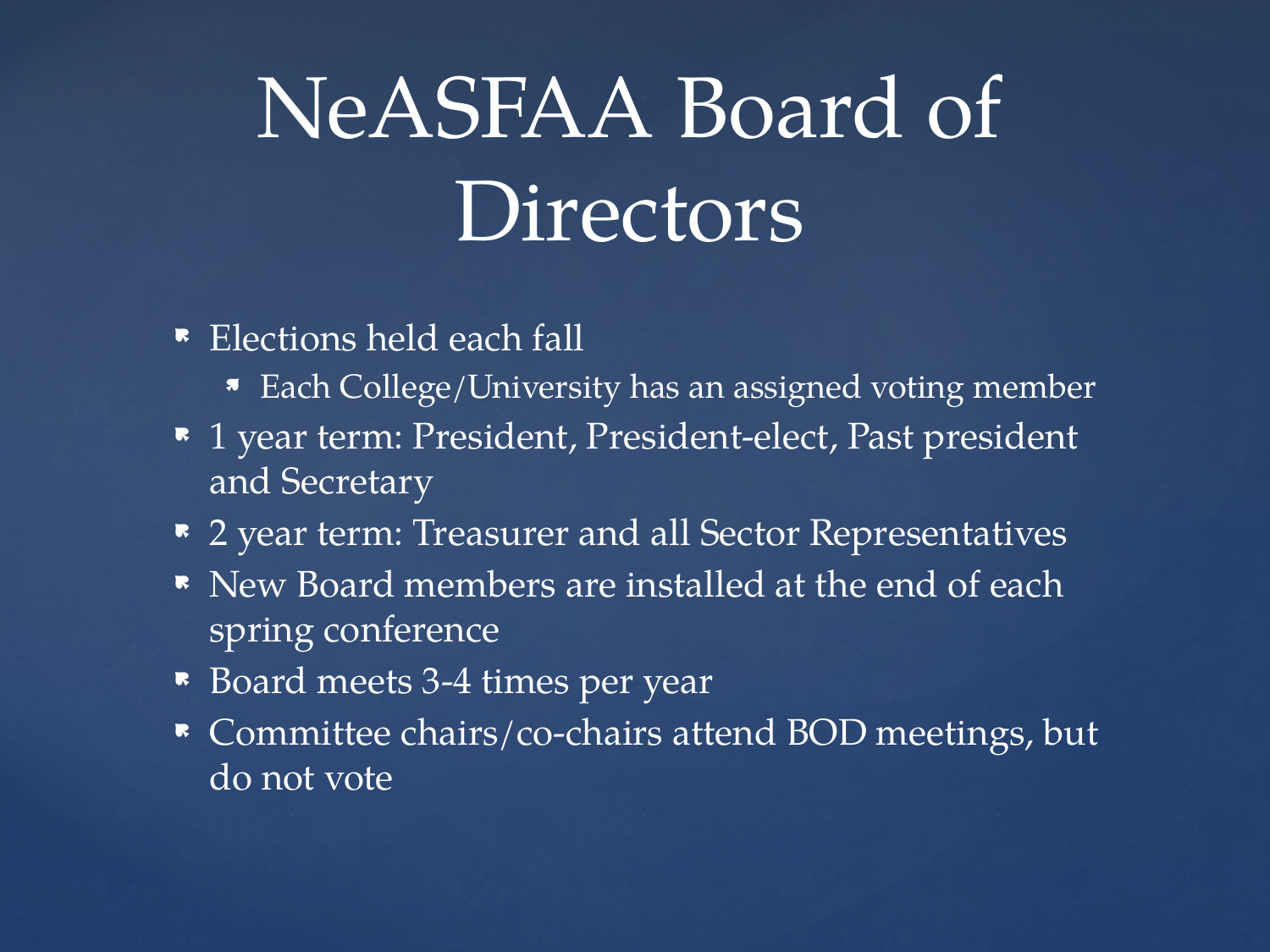

# NeASFAA Board of Directors
Elections held each fall
Each College/University has an assigned voting member
1 year term: President, President-elect, Past president and Secretary
2 year term: Treasurer and all Sector Representatives
New Board members are installed at the end of each spring conference
Board meets 3-4 times per year
Committee chairs/co-chairs attend BOD meetings, but do not vote